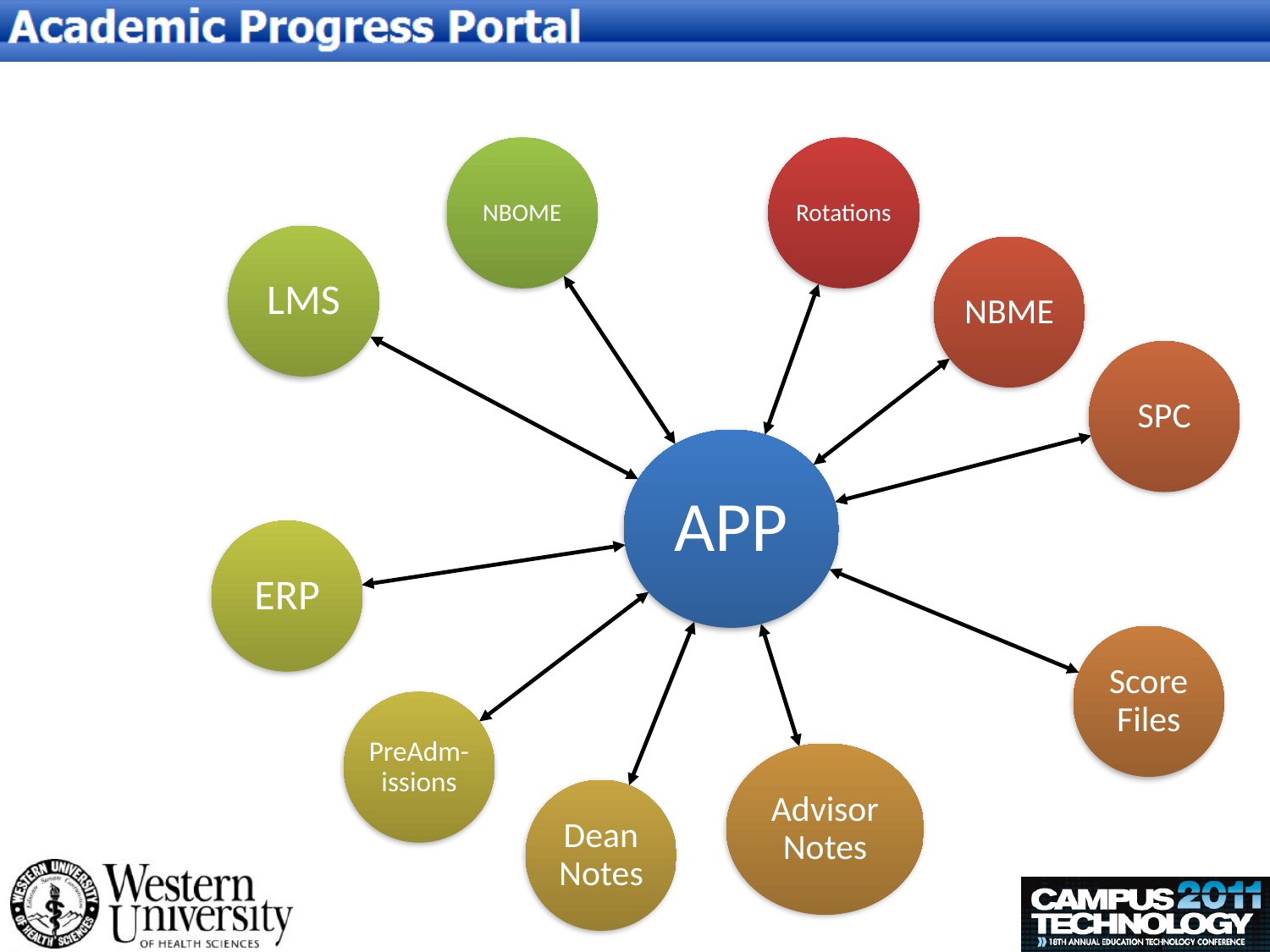

APP

Rotations

NBME

SPC

Score Files

Advisor Notes

Dean Notes

PreAdm-issions

ERP

LMS

NBOME